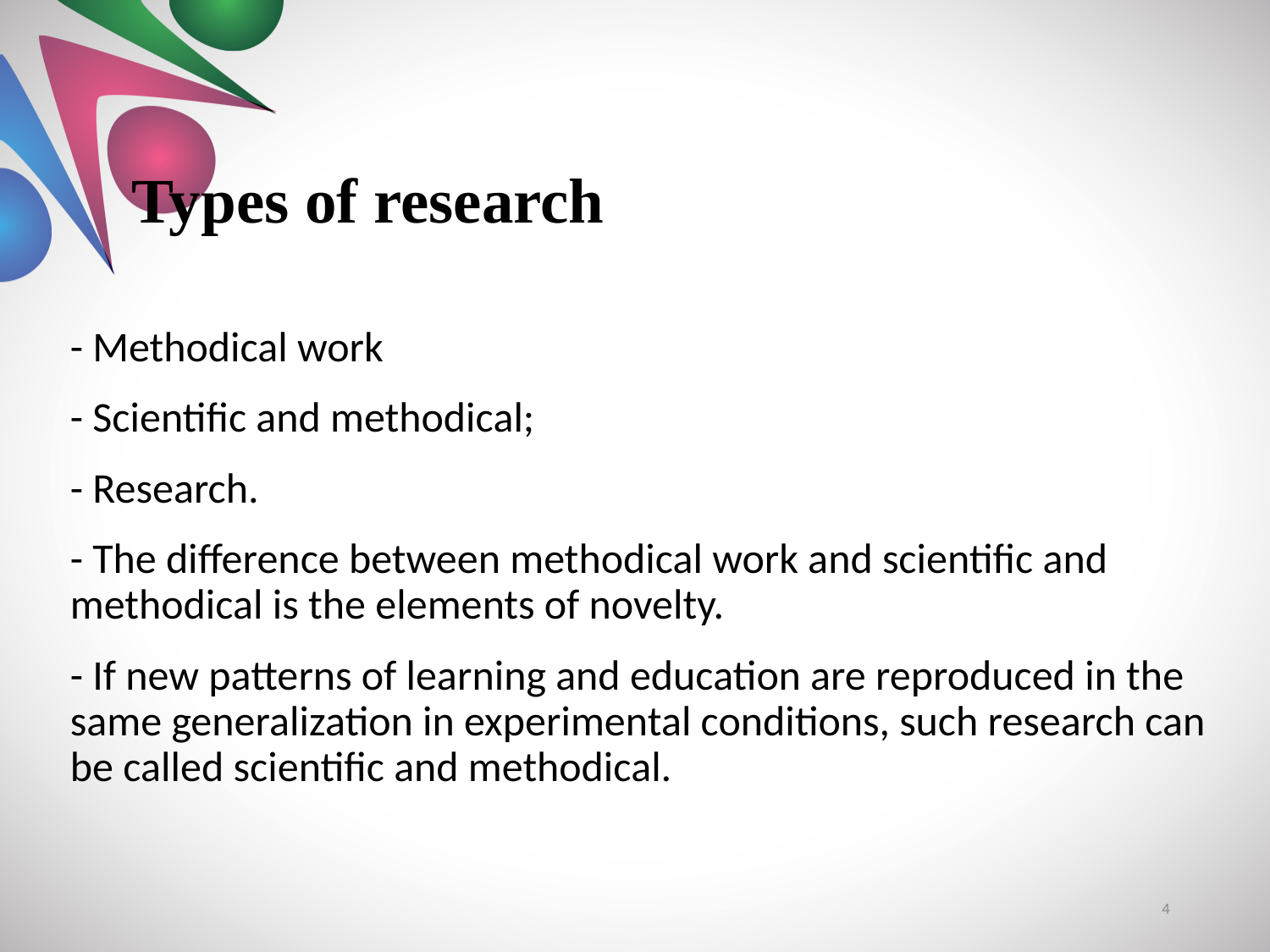

# Types of research

- Methodical work
- Scientific and methodical;
- Research.
- The difference between methodical work and scientific and methodical is the elements of novelty.
- If new patterns of learning and education are reproduced in the same generalization in experimental conditions, such research can be called scientific and methodical.

4